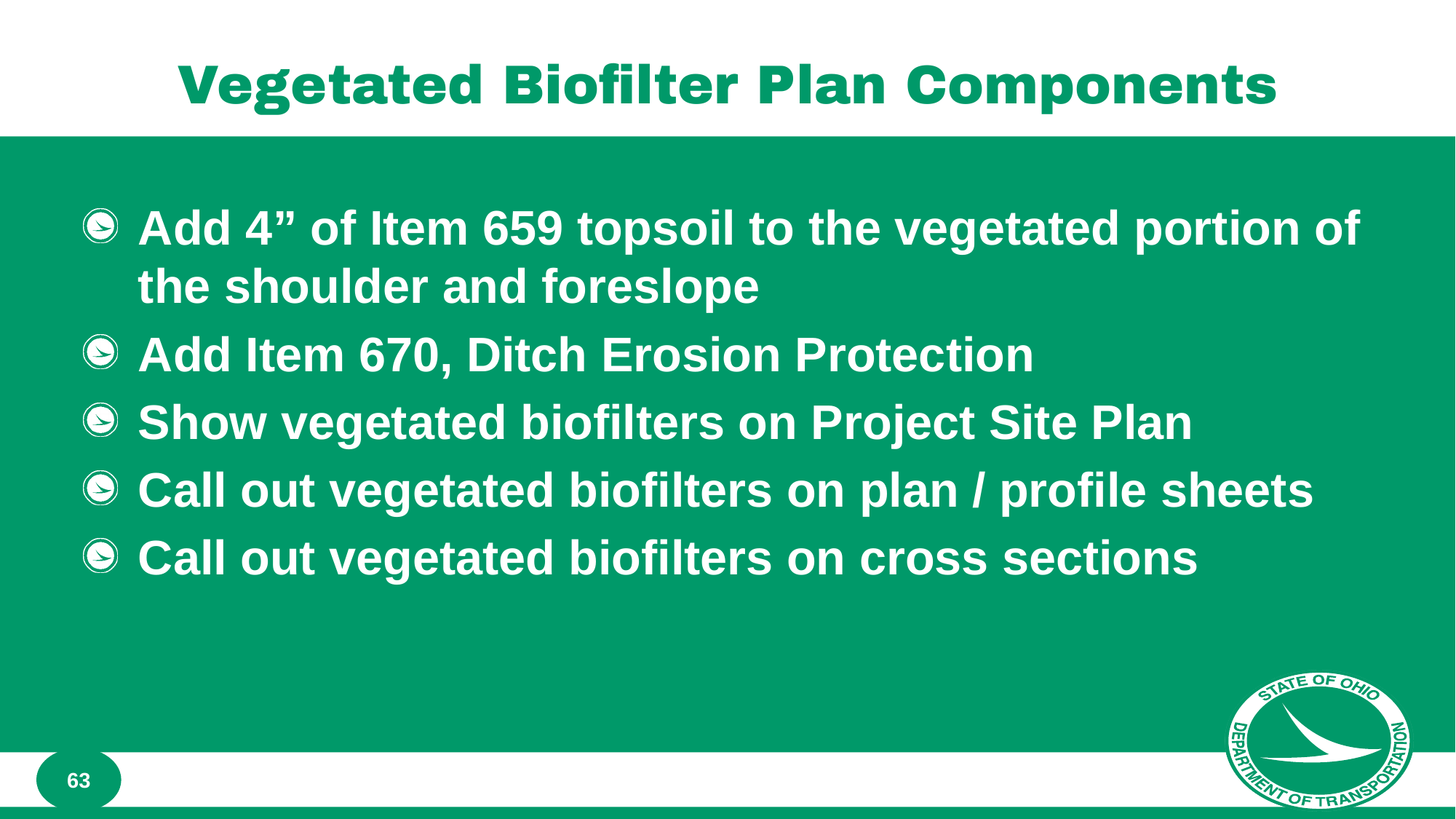

# Vegetated Biofilter Plan Components
Add 4” of Item 659 topsoil to the vegetated portion of the shoulder and foreslope
Add Item 670, Ditch Erosion Protection
Show vegetated biofilters on Project Site Plan
Call out vegetated biofilters on plan / profile sheets
Call out vegetated biofilters on cross sections